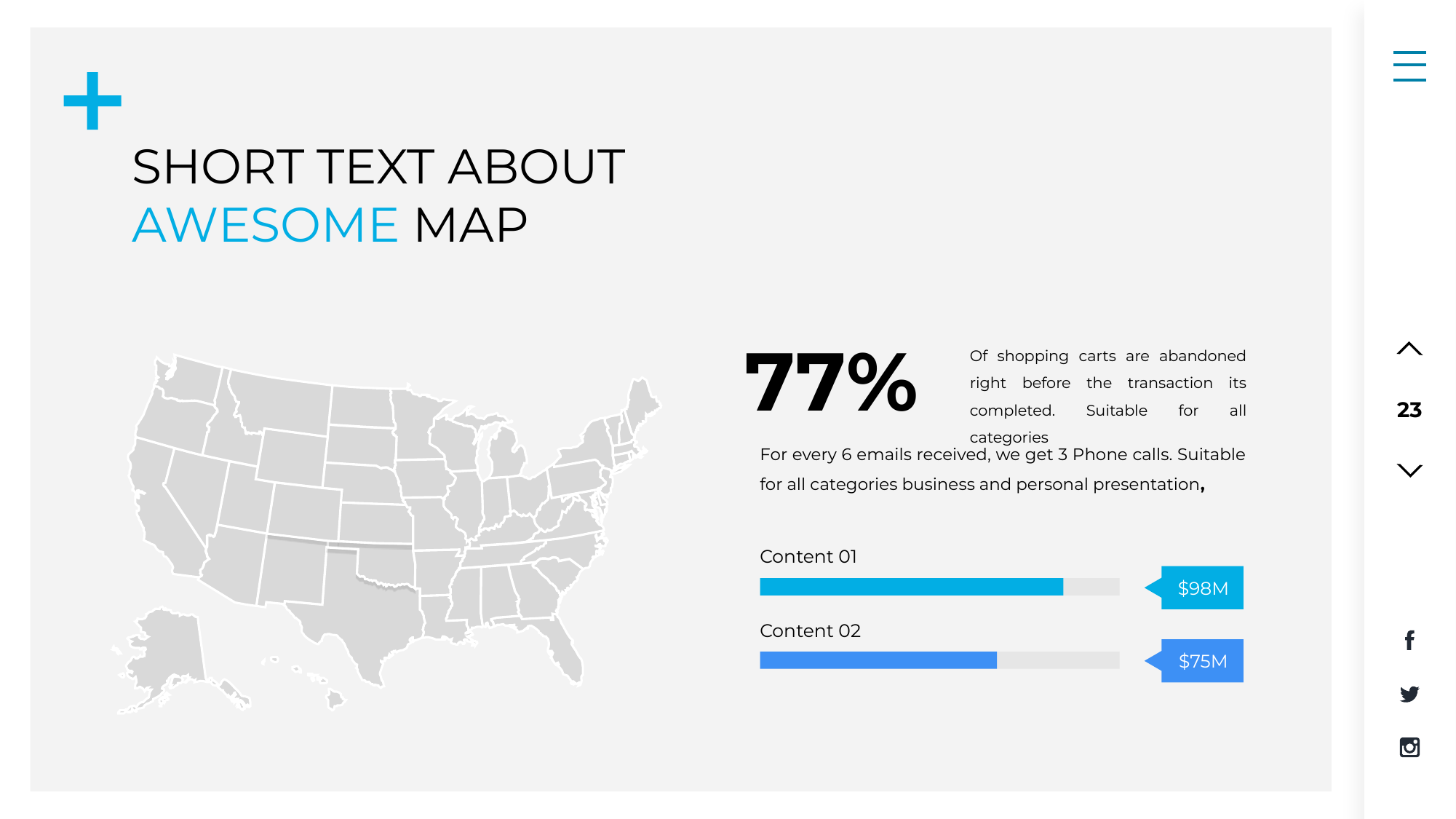

SHORT TEXT ABOUT AWESOME MAP
77%
Of shopping carts are abandoned right before the transaction its completed. Suitable for all categories

For every 6 emails received, we get 3 Phone calls. Suitable for all categories business and personal presentation,
Content 01
$98M

Content 02
$75M